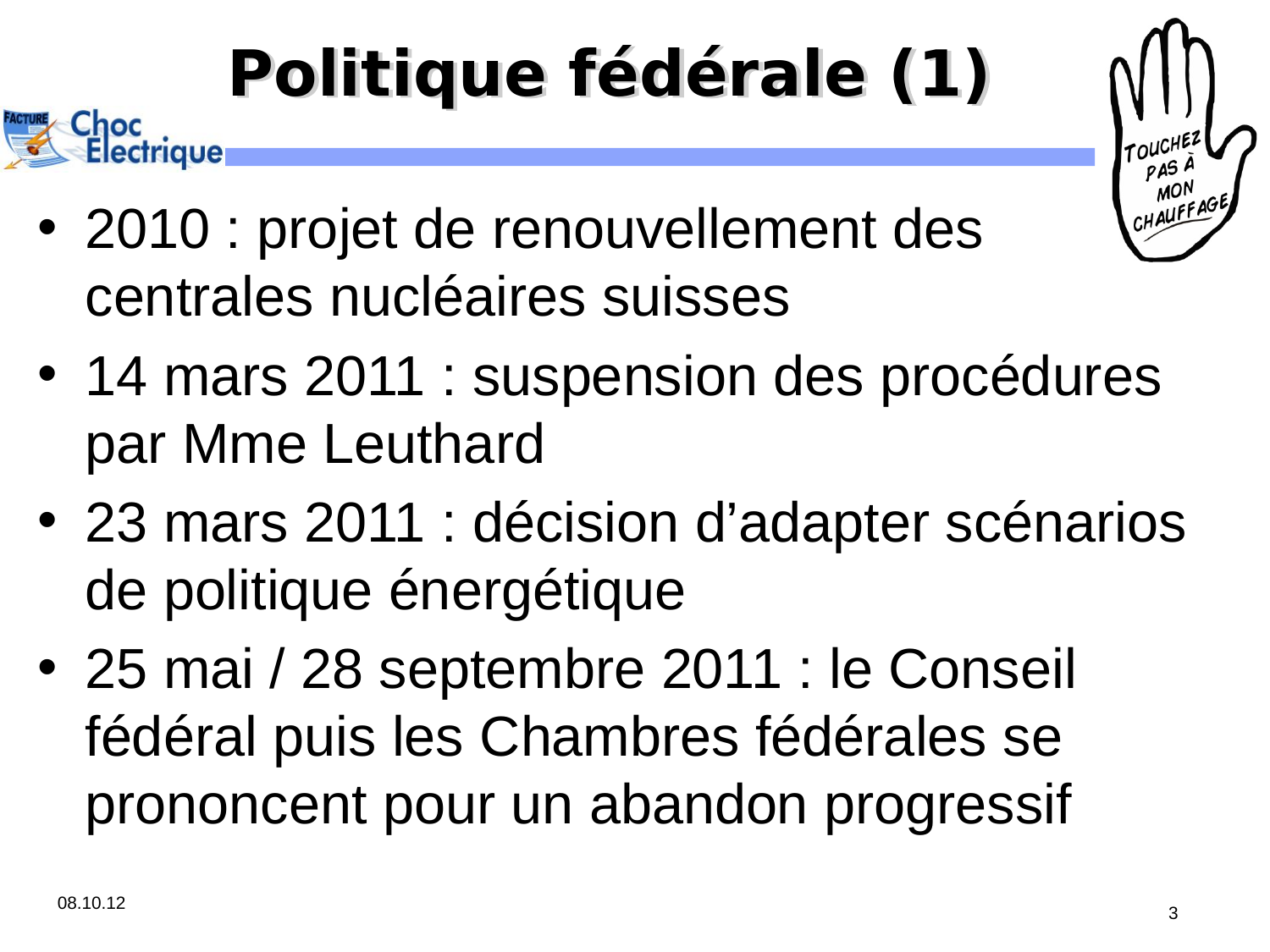

# Politique fédérale (1)
2010 : projet de renouvellement des centrales nucléaires suisses
14 mars 2011 : suspension des procédures par Mme Leuthard
23 mars 2011 : décision d’adapter scénarios de politique énergétique
25 mai / 28 septembre 2011 : le Conseil fédéral puis les Chambres fédérales se prononcent pour un abandon progressif